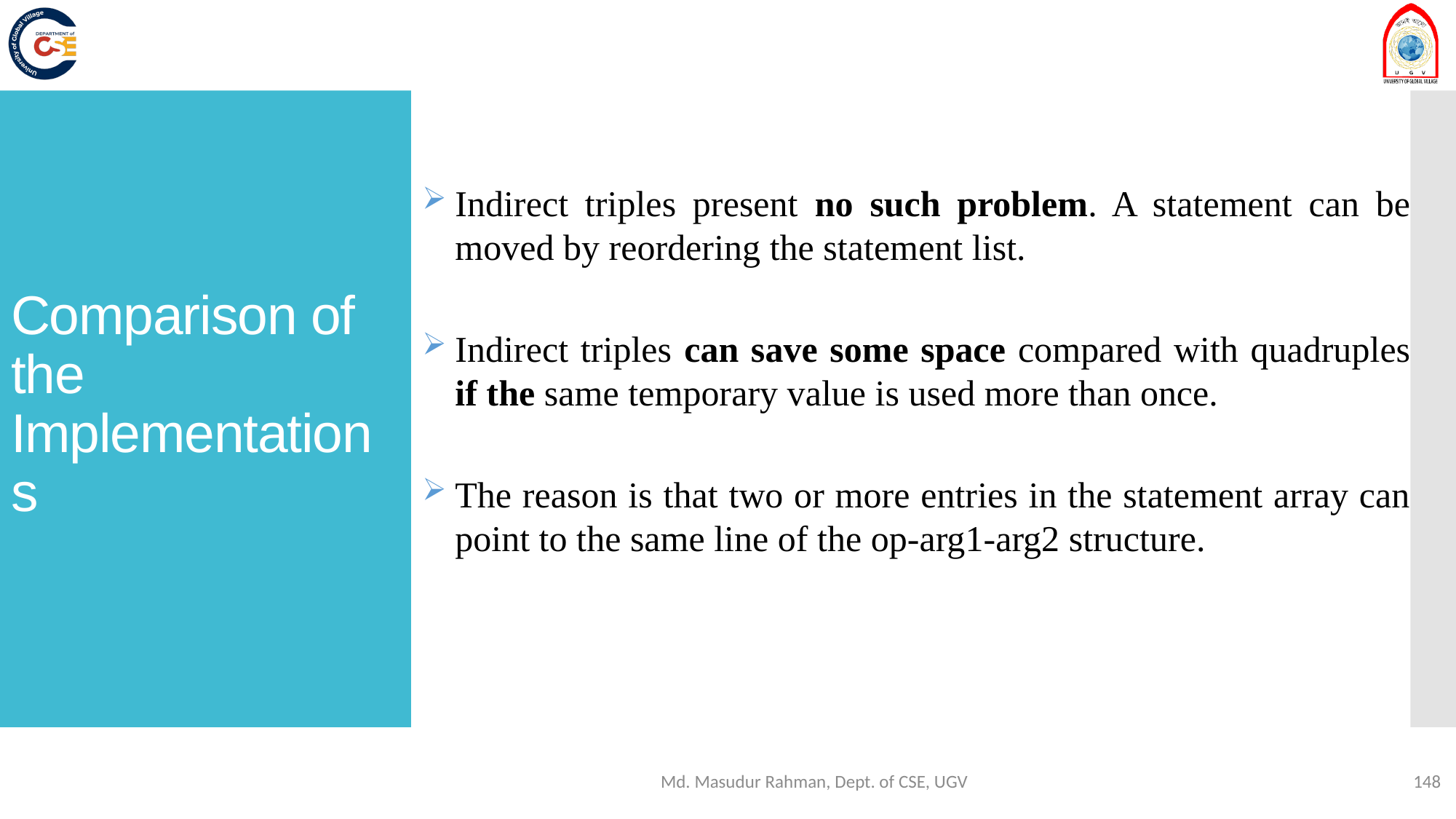

Comparison of the Implementations
Indirect triples present no such problem. A statement can be moved by reordering the statement list.

Indirect triples can save some space compared with quadruples if the same temporary value is used more than once.

The reason is that two or more entries in the statement array can point to the same line of the op-arg1-arg2 structure.
20 January 2025
Dr. Azhar, CSE Dept. KUET
Md. Masudur Rahman, Dept. of CSE, UGV
148